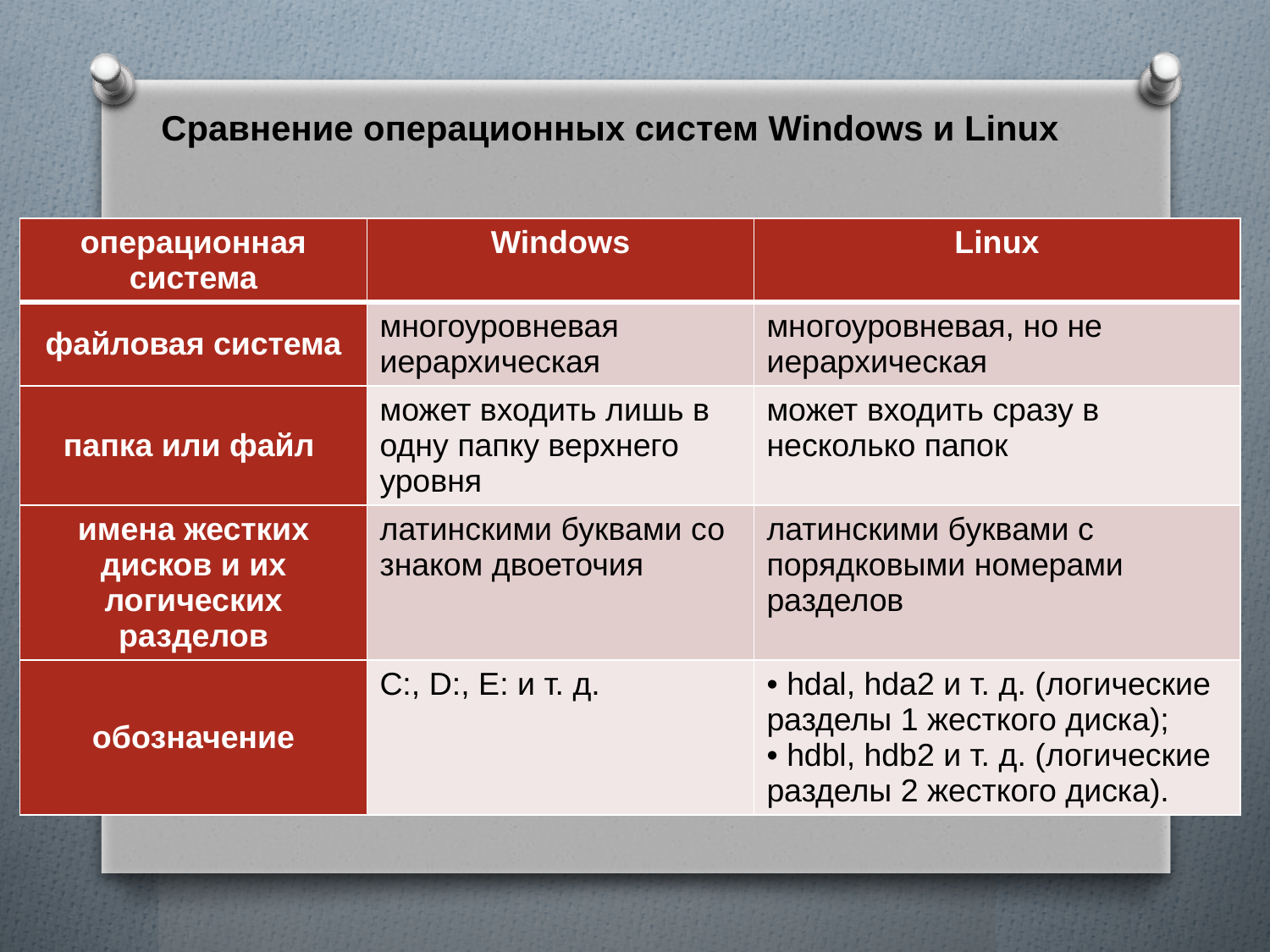

Сравнение операционных систем Windows и Linux
| операционная система | Windows | Linux |
| --- | --- | --- |
| файловая система | многоуровневая иерархическая | многоуровневая, но не иерархическая |
| папка или файл | может входить лишь в одну папку верхнего уровня | может входить сразу в несколько папок |
| имена жестких дисков и их логических разделов | латинскими буквами со знаком двоеточия | латинскими буквами с порядковыми номерами разделов |
| обозначение | С:, D:, Е: и т. д. | • hdal, hda2 и т. д. (логические разделы 1 жесткого диска); • hdbl, hdb2 и т. д. (логические разделы 2 жесткого диска). |